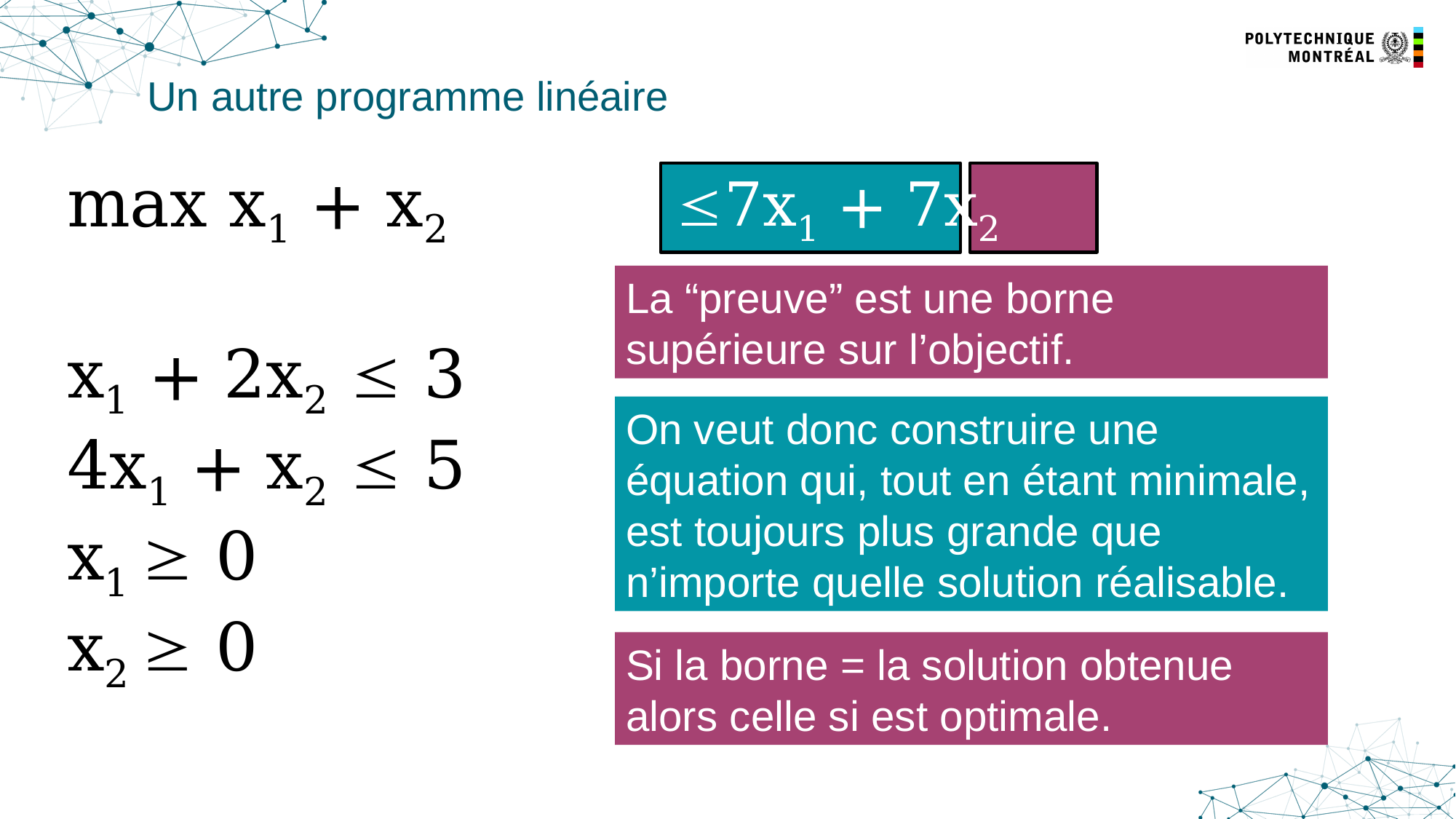

# Un autre programme linéaire
max x1 + x2

x1 + 2x2 ≤ 3
4x1 + x2 ≤ 5
x1 ≥ 0
x2 ≥ 0
 ≤7x1 + 7x2  ≤14

La “preuve” est une borne supérieure sur l’objectif.
On veut donc construire une équation qui, tout en étant minimale, est toujours plus grande que n’importe quelle solution réalisable.

Si la borne = la solution obtenue alors celle si est optimale.